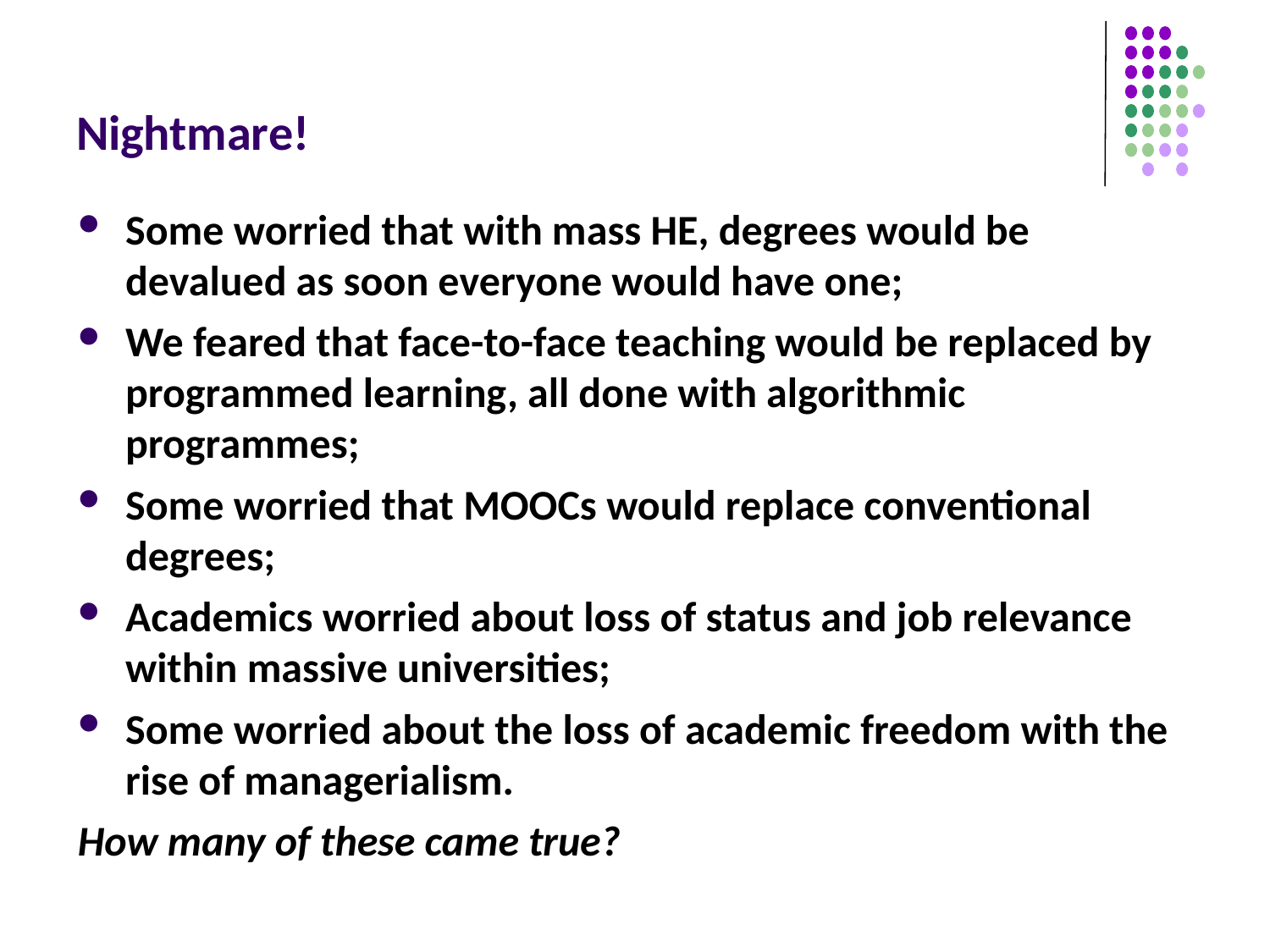

# Nightmare!
Some worried that with mass HE, degrees would be devalued as soon everyone would have one;
We feared that face-to-face teaching would be replaced by programmed learning, all done with algorithmic programmes;
Some worried that MOOCs would replace conventional degrees;
Academics worried about loss of status and job relevance within massive universities;
Some worried about the loss of academic freedom with the rise of managerialism.
How many of these came true?